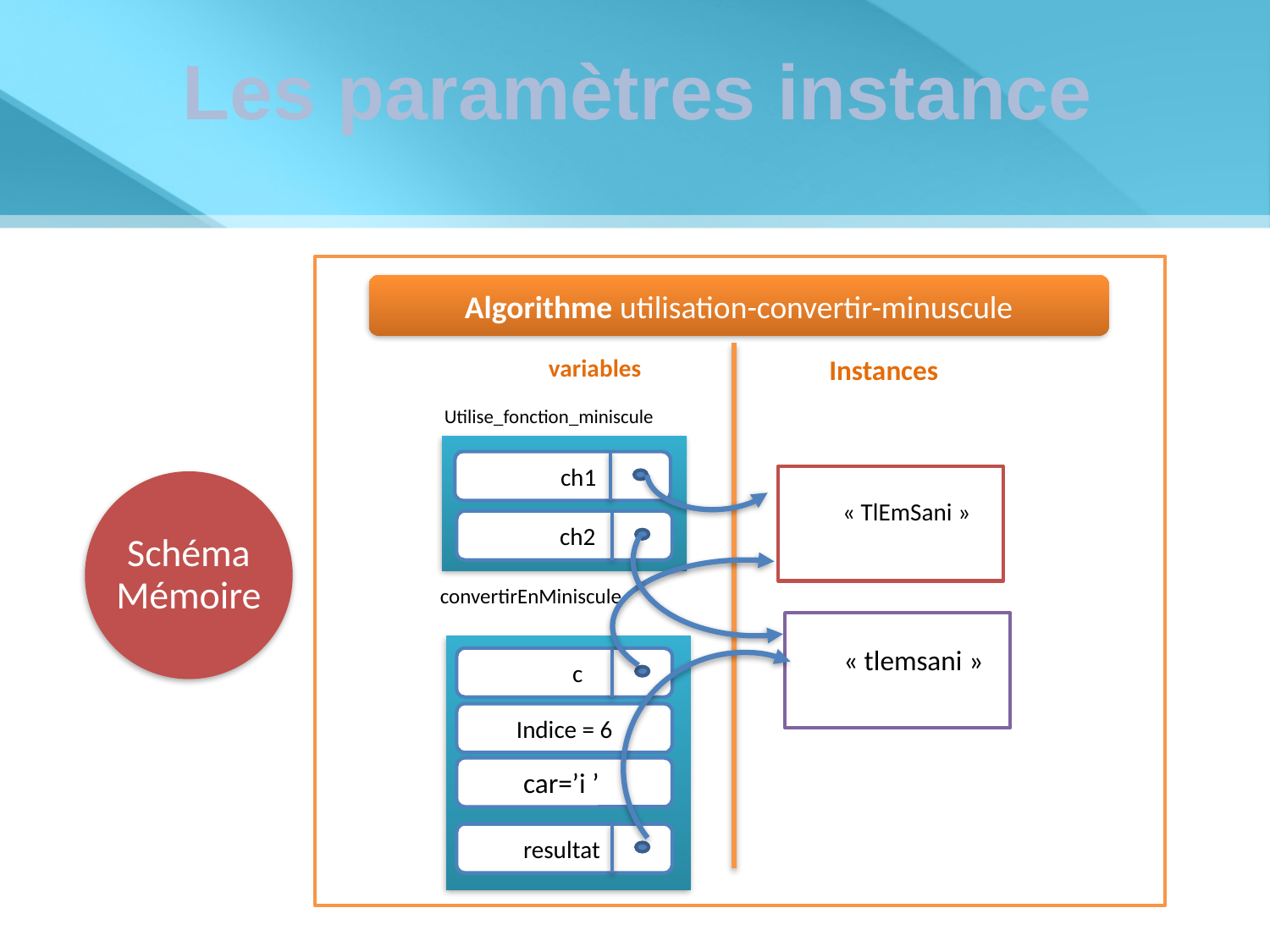

Les paramètres instance

Algorithme utilisation-convertir-minuscule
variables
Instances
Utilise_fonction_miniscule
Schéma Mémoire

ch1

« TlEmSani »

ch2

convertirEnMiniscule

« tlemsani »

c

Indice = 6
car=’i ’
resultat